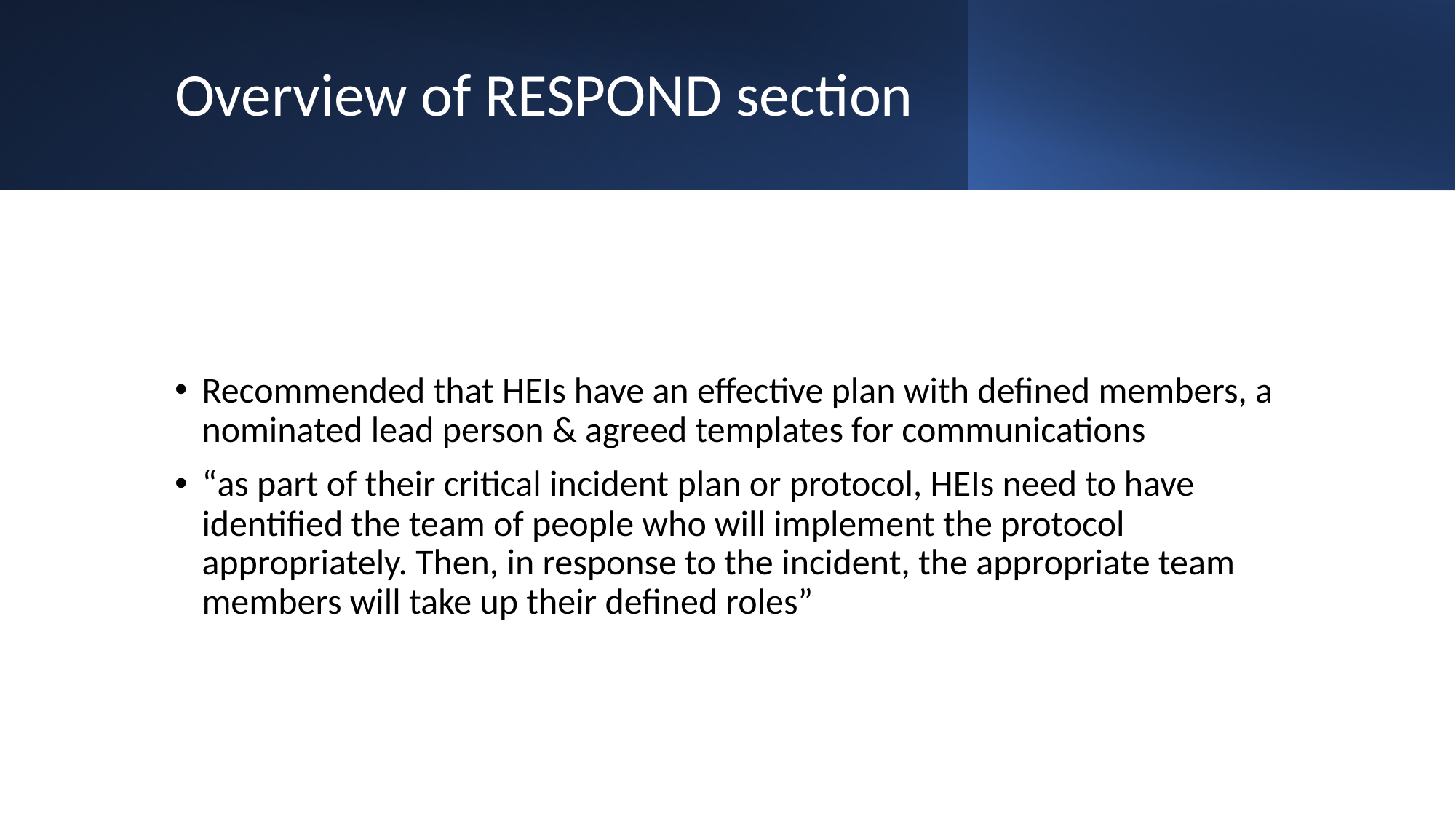

# Overview of RESPOND section
Recommended that HEIs have an effective plan with defined members, a nominated lead person & agreed templates for communications
“as part of their critical incident plan or protocol, HEIs need to have identified the team of people who will implement the protocol appropriately. Then, in response to the incident, the appropriate team members will take up their defined roles”